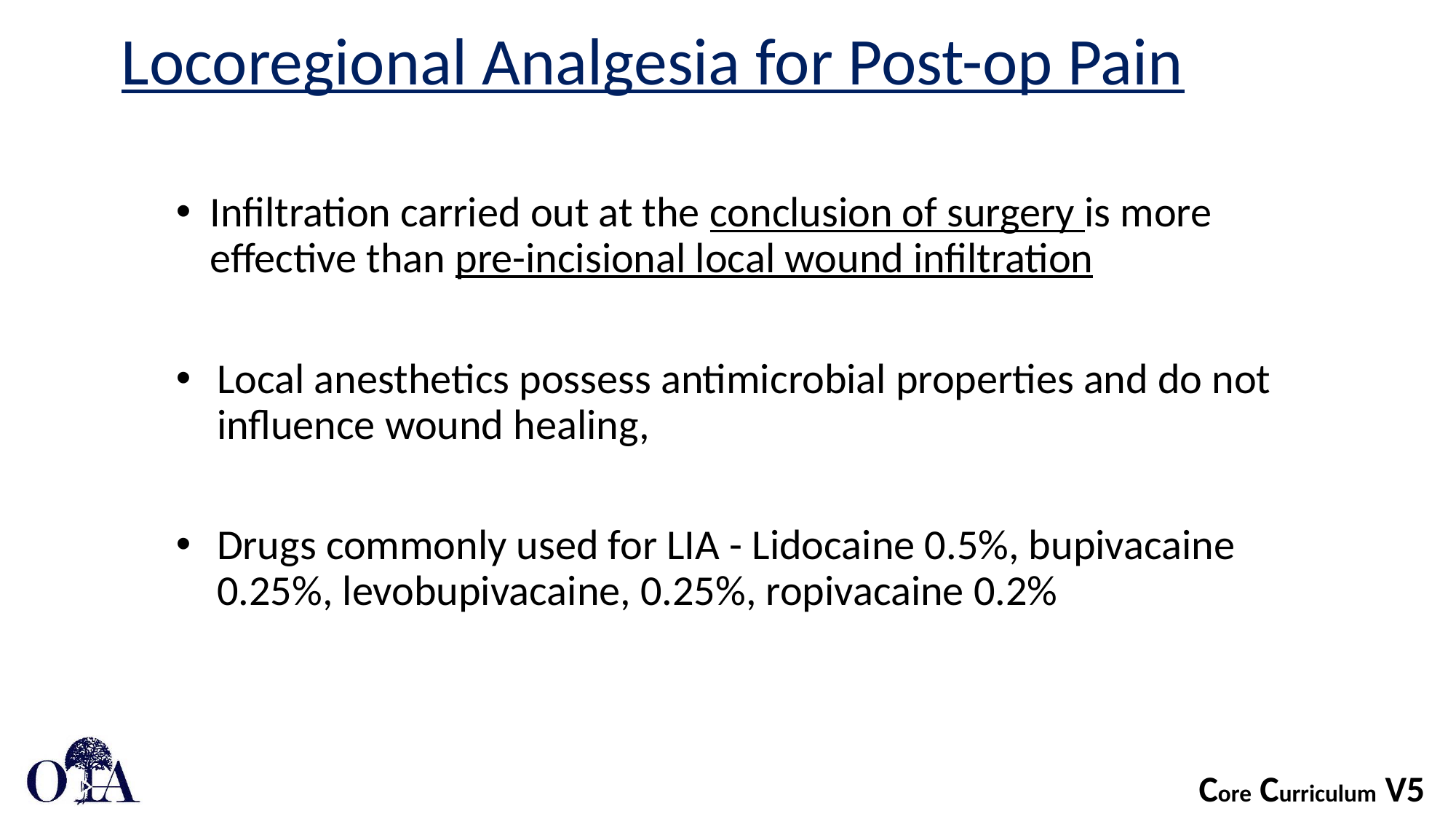

# Locoregional Analgesia for Post-op Pain
Infiltration carried out at the conclusion of surgery is more effective than pre-incisional local wound infiltration

Local anesthetics possess antimicrobial properties and do not influence wound healing,

Drugs commonly used for LIA - Lidocaine 0.5%, bupivacaine 0.25%, levobupivacaine, 0.25%, ropivacaine 0.2%